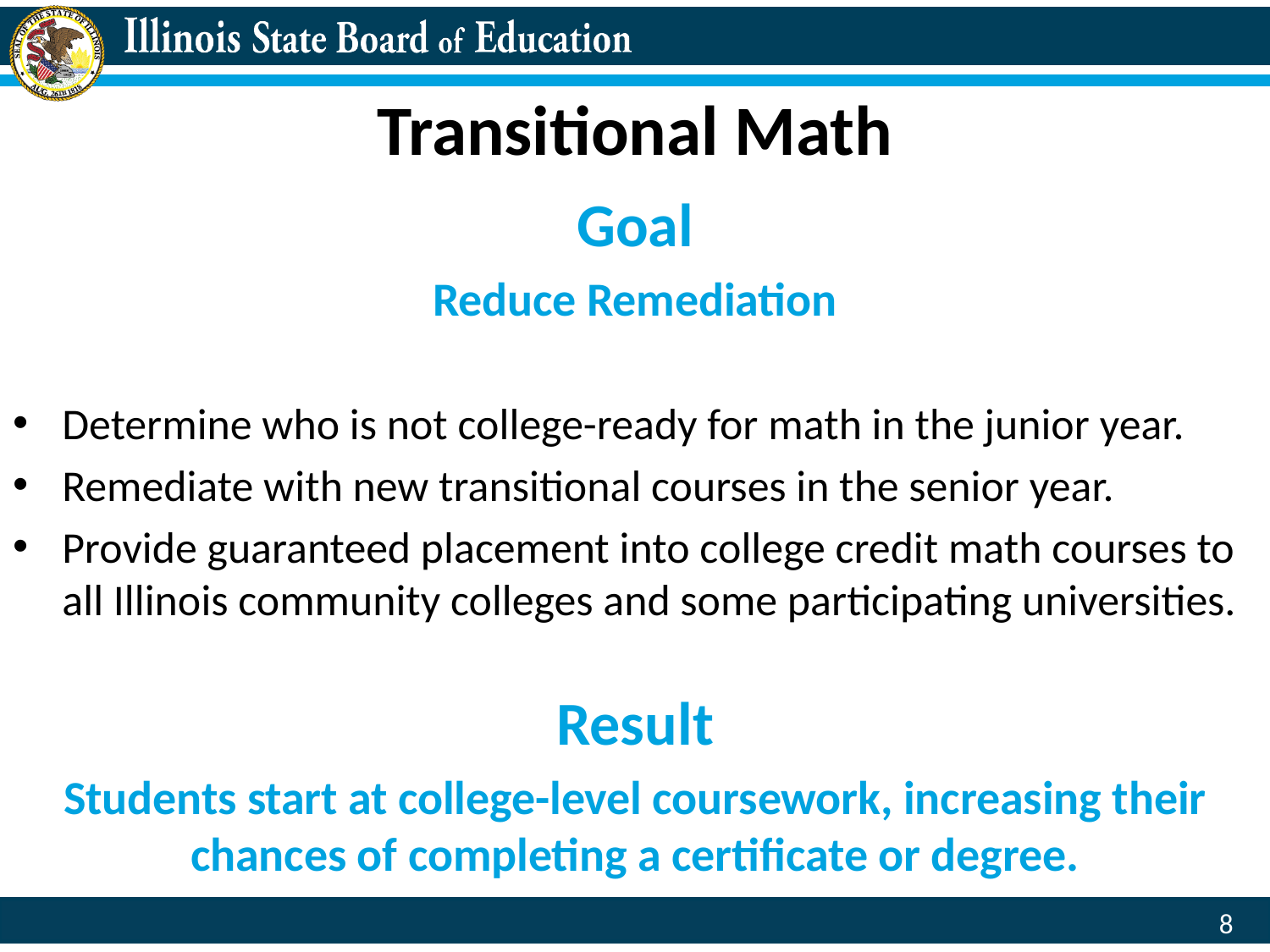

# Transitional Math
Goal
Reduce Remediation

Determine who is not college-ready for math in the junior year.
Remediate with new transitional courses in the senior year.
Provide guaranteed placement into college credit math courses to all Illinois community colleges and some participating universities.

Result
Students start at college-level coursework, increasing their chances of completing a certificate or degree.